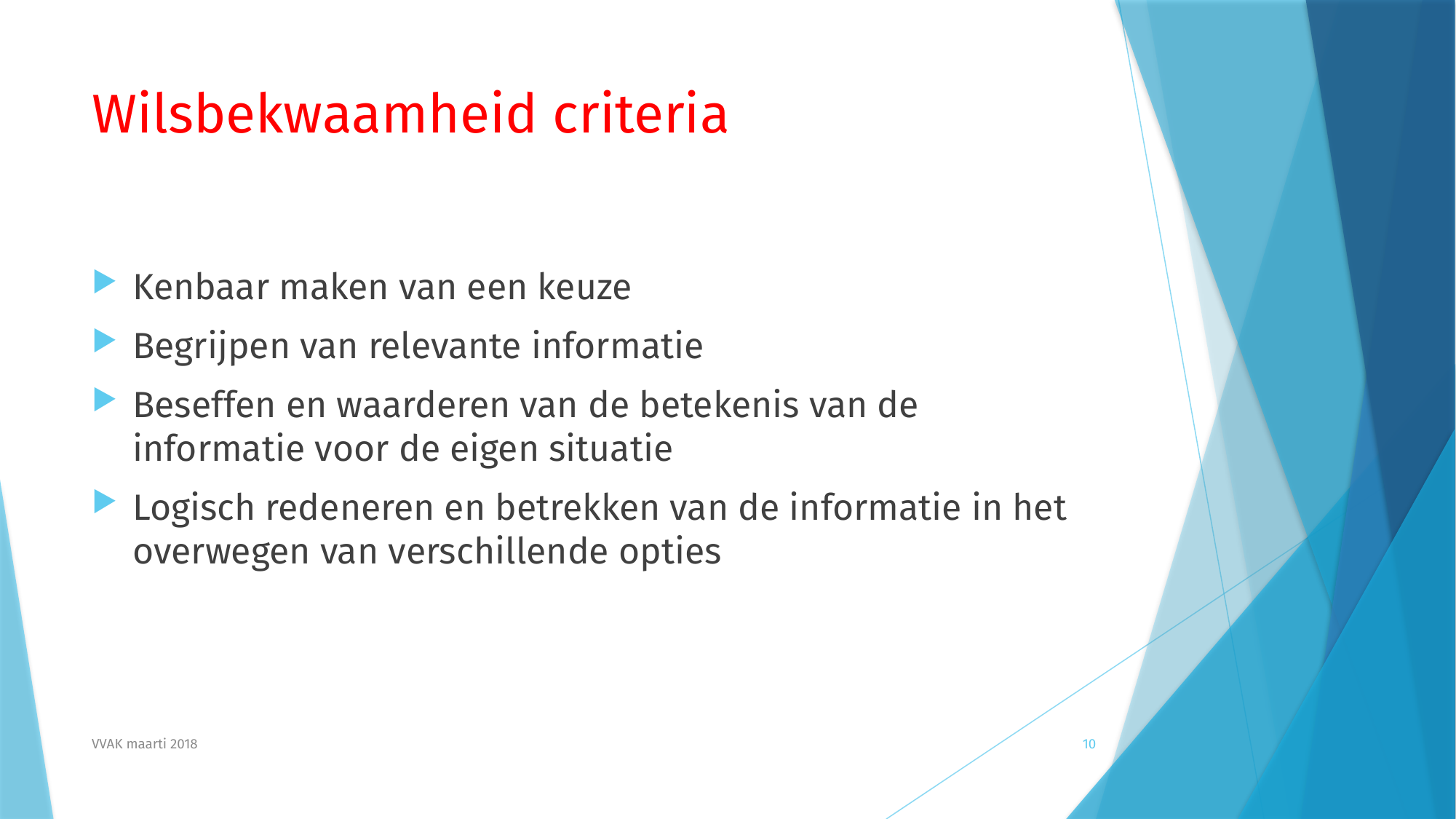

# Wilsbekwaamheid criteria
Kenbaar maken van een keuze
Begrijpen van relevante informatie
Beseffen en waarderen van de betekenis van de informatie voor de eigen situatie
Logisch redeneren en betrekken van de informatie in het overwegen van verschillende opties

VVAK maarti 2018
10